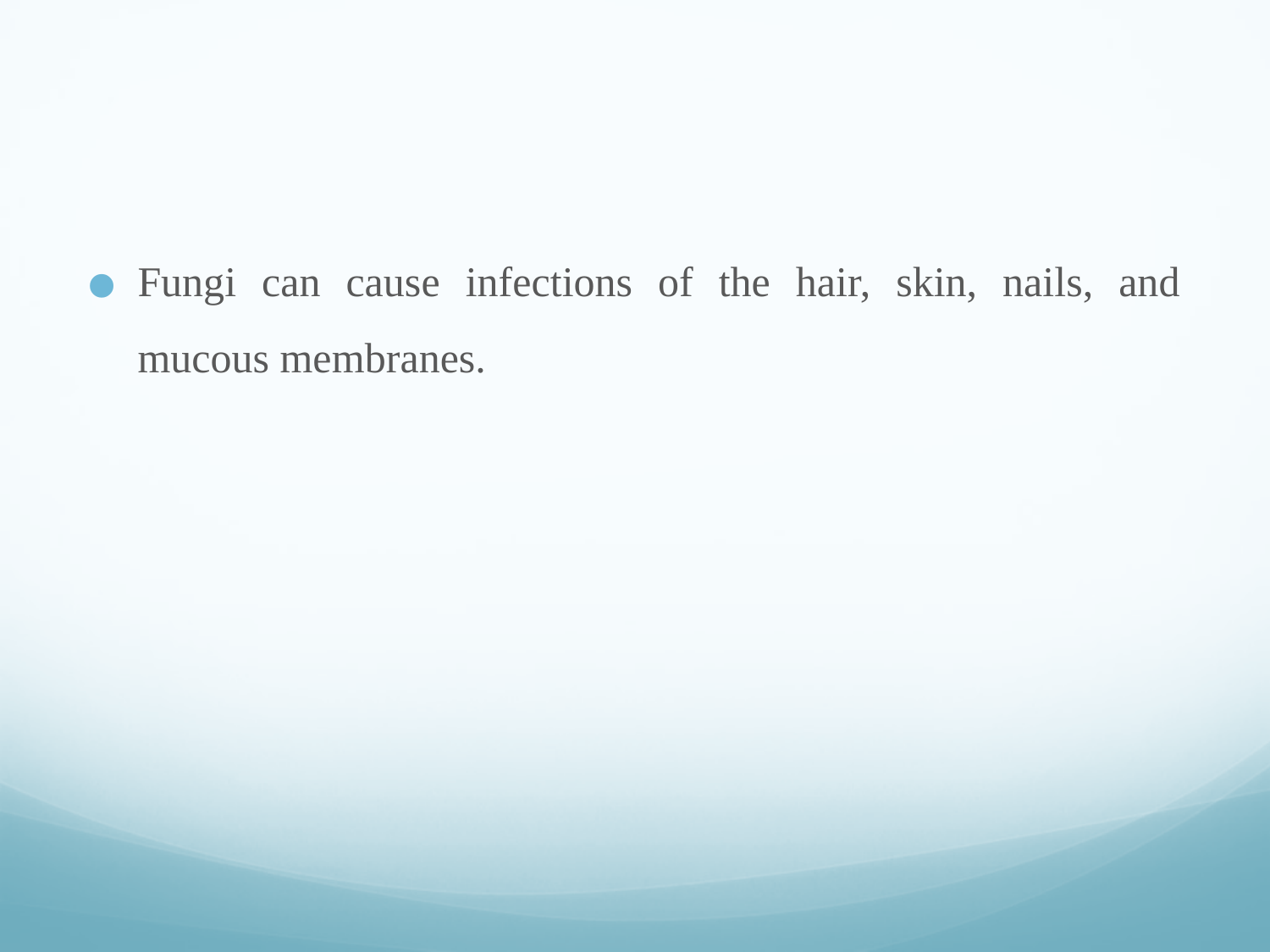

#
Fungi can cause infections of the hair, skin, nails, and mucous membranes.